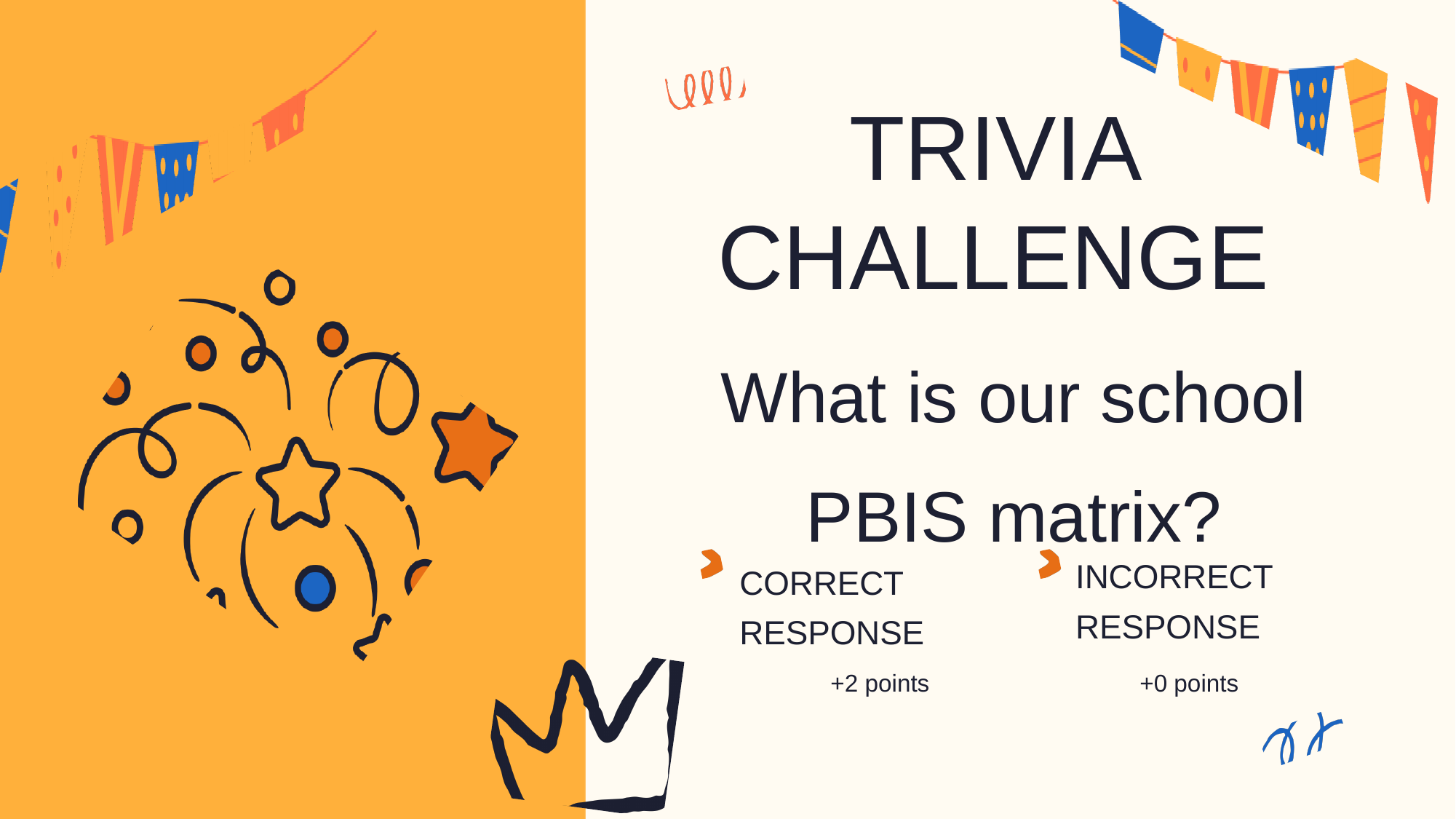

TRIVIA CHALLENGE

What is our school PBIS matrix?
INCORRECT RESPONSE

CORRECT RESPONSE

+2 points
+0 points